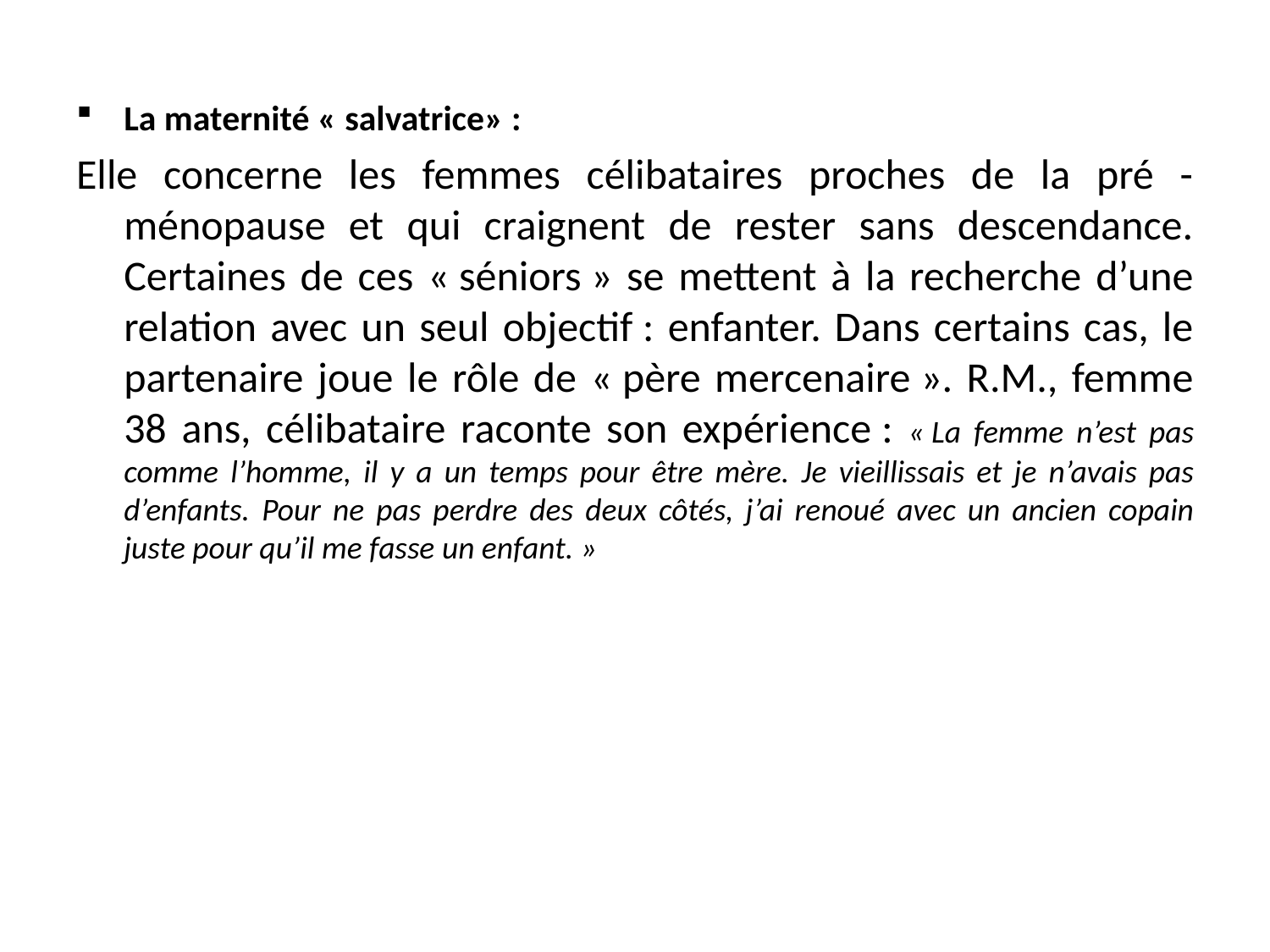

# La maternité « salvatrice »
La maternité « salvatrice» :
Elle concerne les femmes célibataires proches de la pré - ménopause et qui craignent de rester sans descendance. Certaines de ces « séniors » se mettent à la recherche d’une relation avec un seul objectif : enfanter. Dans certains cas, le partenaire joue le rôle de « père mercenaire ». R.M., femme 38 ans, célibataire raconte son expérience : « La femme n’est pas comme l’homme, il y a un temps pour être mère. Je vieillissais et je n’avais pas d’enfants. Pour ne pas perdre des deux côtés, j’ai renoué avec un ancien copain juste pour qu’il me fasse un enfant. »